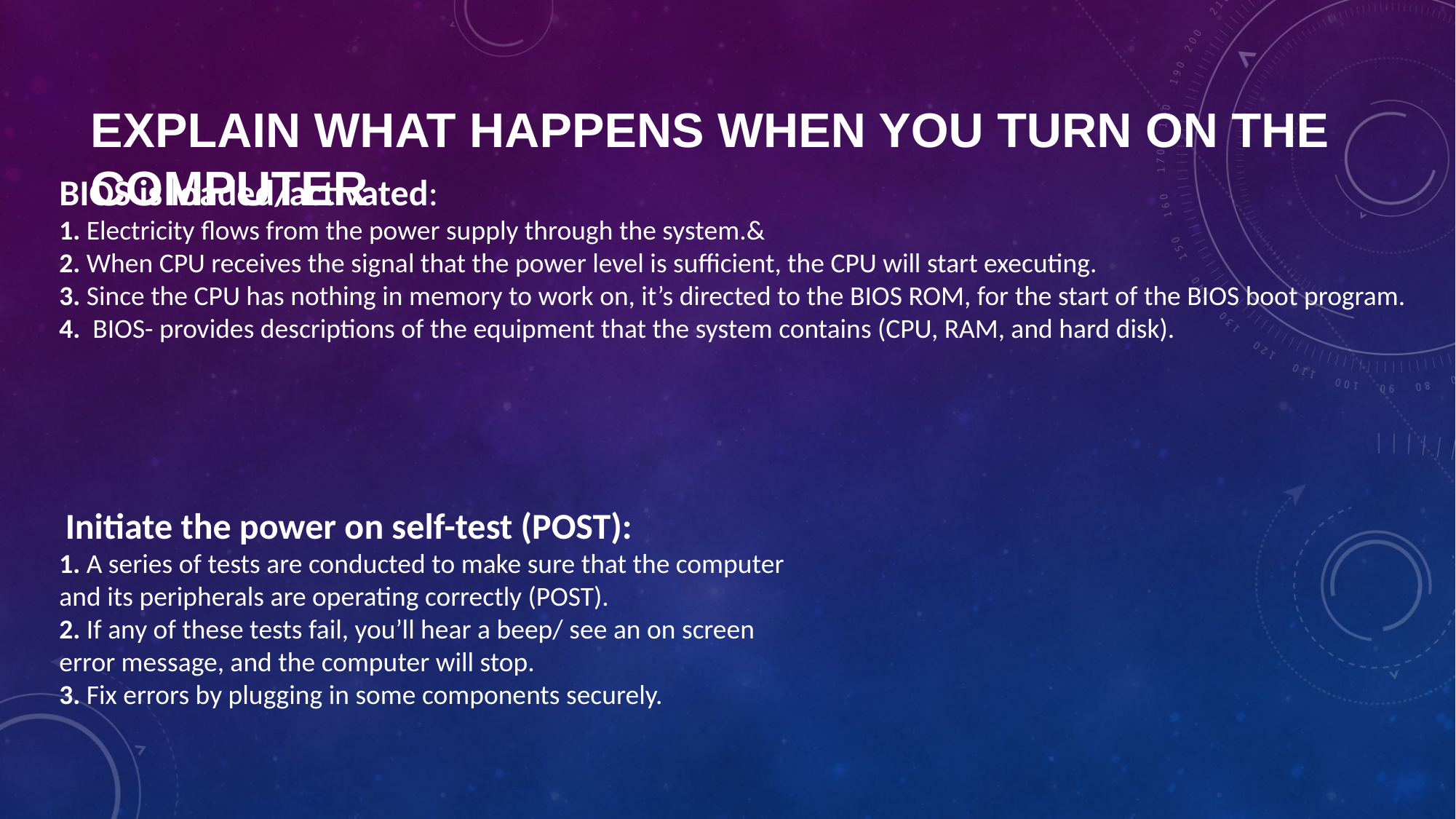

EXPLAIN WHAT HAPPENS WHEN YOU TURN ON THE COMPUTER
BIOS is loaded/activated:
1. Electricity flows from the power supply through the system.&
2. When CPU receives the signal that the power level is sufficient, the CPU will start executing.
3. Since the CPU has nothing in memory to work on, it’s directed to the BIOS ROM, for the start of the BIOS boot program.
4.  BIOS- provides descriptions of the equipment that the system contains (CPU, RAM, and hard disk).

 Initiate the power on self-test (POST):
1. A series of tests are conducted to make sure that the computer and its peripherals are operating correctly (POST).
2. If any of these tests fail, you’ll hear a beep/ see an on screen error message, and the computer will stop.
3. Fix errors by plugging in some components securely.